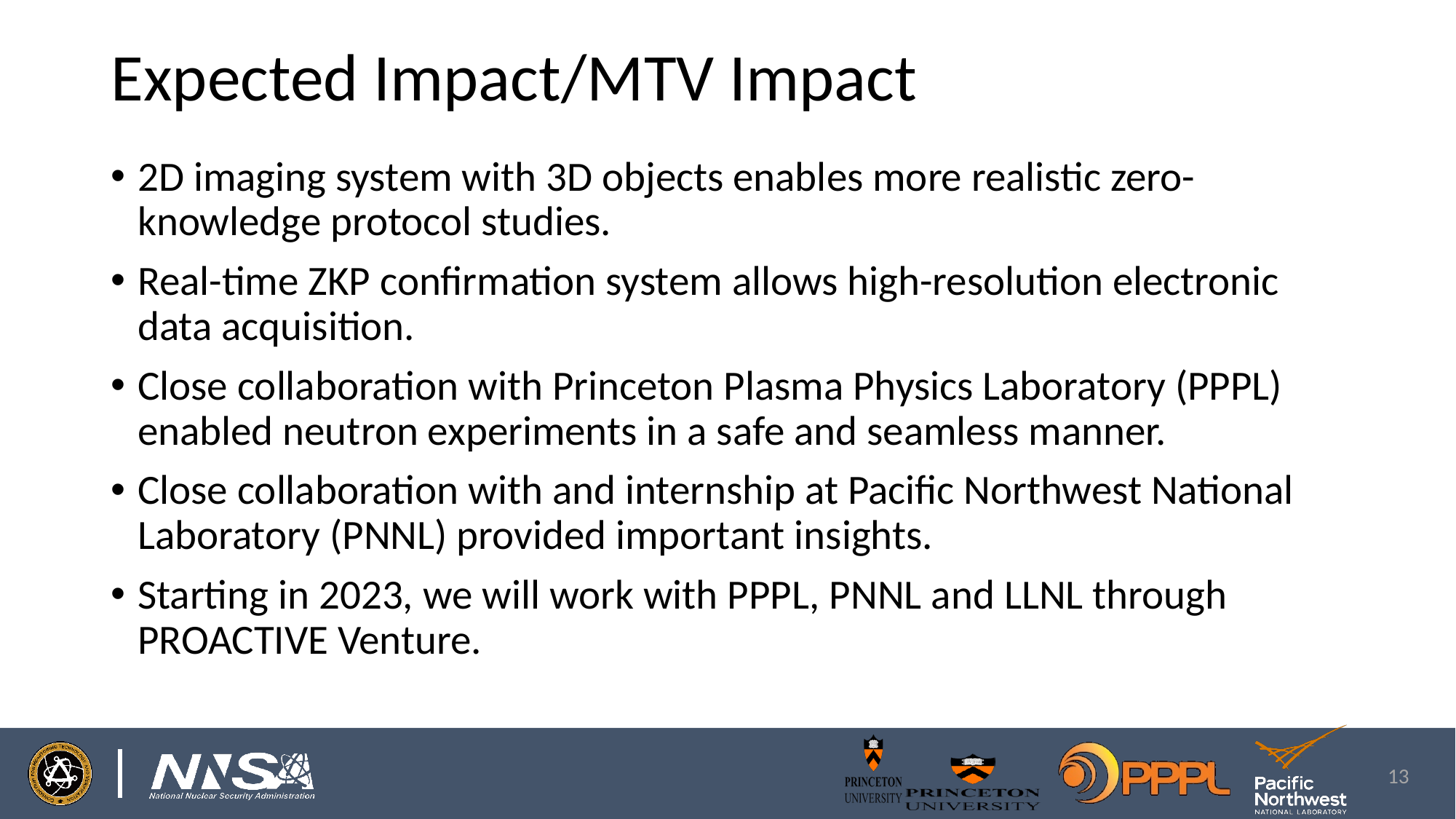

# Expected Impact/MTV Impact
2D imaging system with 3D objects enables more realistic zero-knowledge protocol studies.
Real-time ZKP confirmation system allows high-resolution electronic data acquisition.
Close collaboration with Princeton Plasma Physics Laboratory (PPPL) enabled neutron experiments in a safe and seamless manner.
Close collaboration with and internship at Pacific Northwest National Laboratory (PNNL) provided important insights.
Starting in 2023, we will work with PPPL, PNNL and LLNL through PROACTIVE Venture.